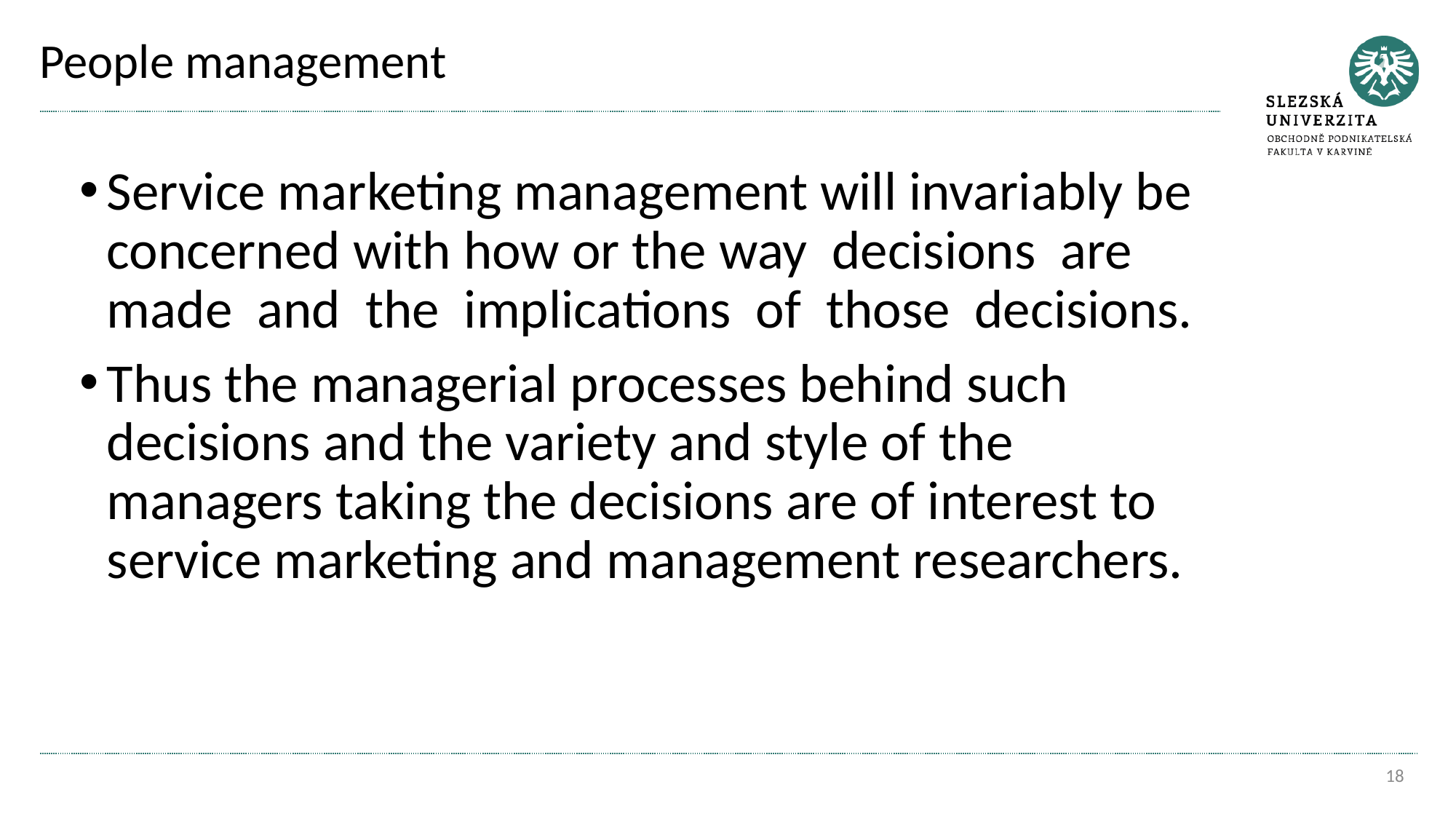

# People management
Service marketing management will invariably be concerned with how or the way  decisions  are  made  and  the  implications  of  those  decisions.
Thus the managerial processes behind such decisions and the variety and style of the managers taking the decisions are of interest to service marketing and management researchers.
18